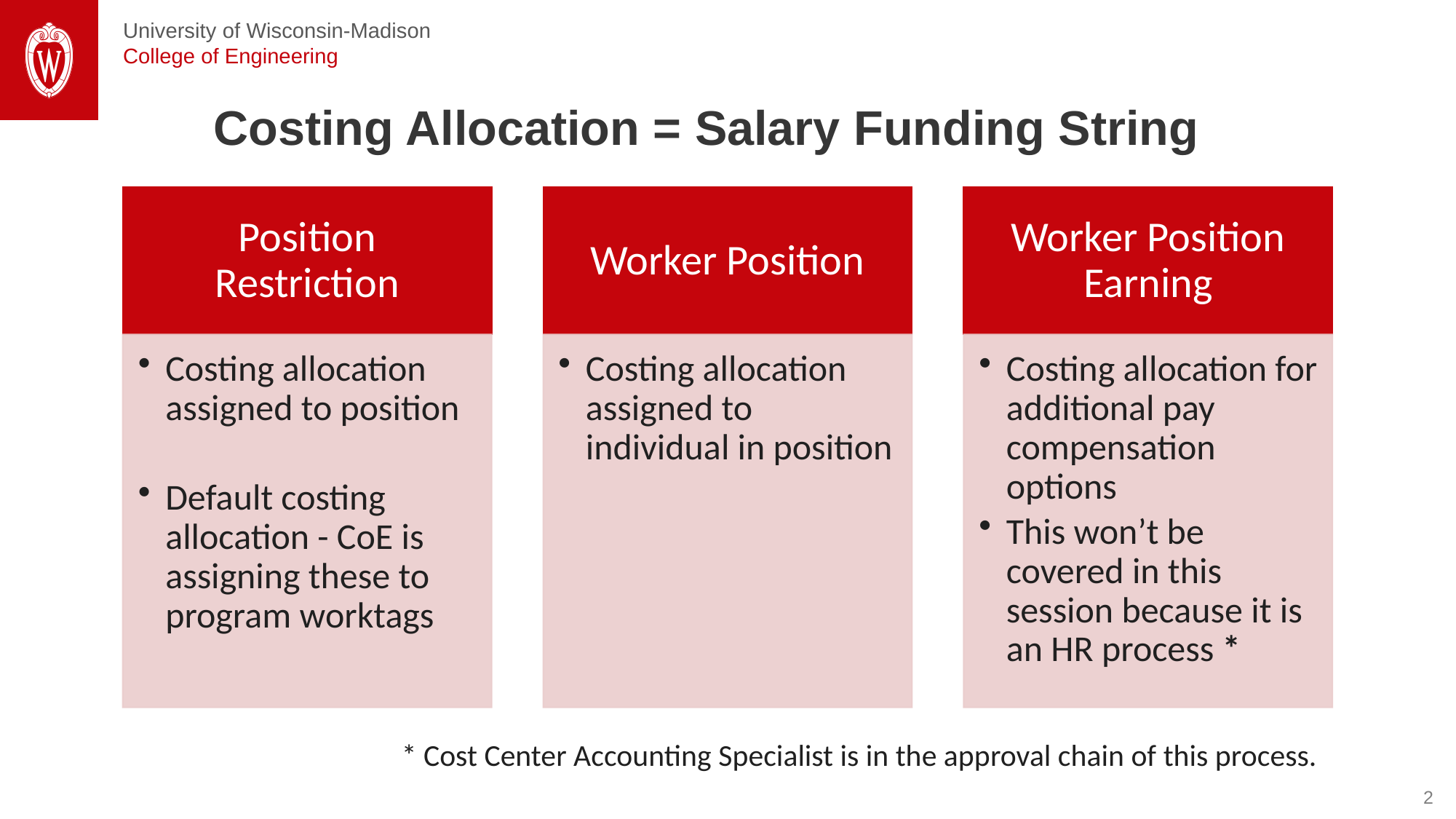

Costing Allocation = Salary Funding String
Position Restriction
Costing allocation assigned to position

Default costing allocation - CoE is assigning these to program worktags
Worker Position
Costing allocation assigned to individual in position
Worker Position Earning
Costing allocation for additional pay compensation options
This won’t be covered in this session because it is an HR process *
* Cost Center Accounting Specialist is in the approval chain of this process.
2